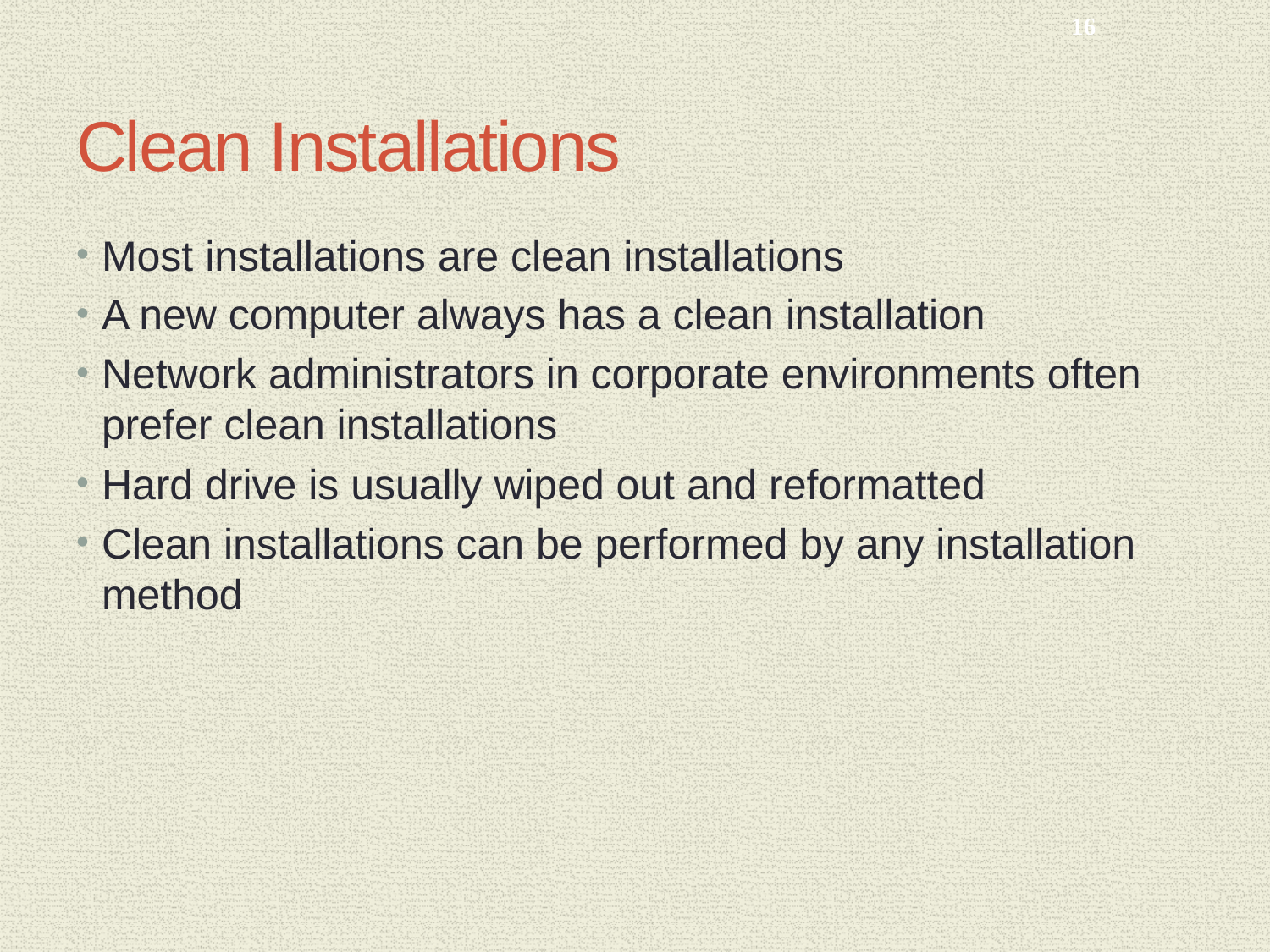

16
# Clean Installations
Most installations are clean installations
A new computer always has a clean installation
Network administrators in corporate environments often prefer clean installations
Hard drive is usually wiped out and reformatted
Clean installations can be performed by any installation method